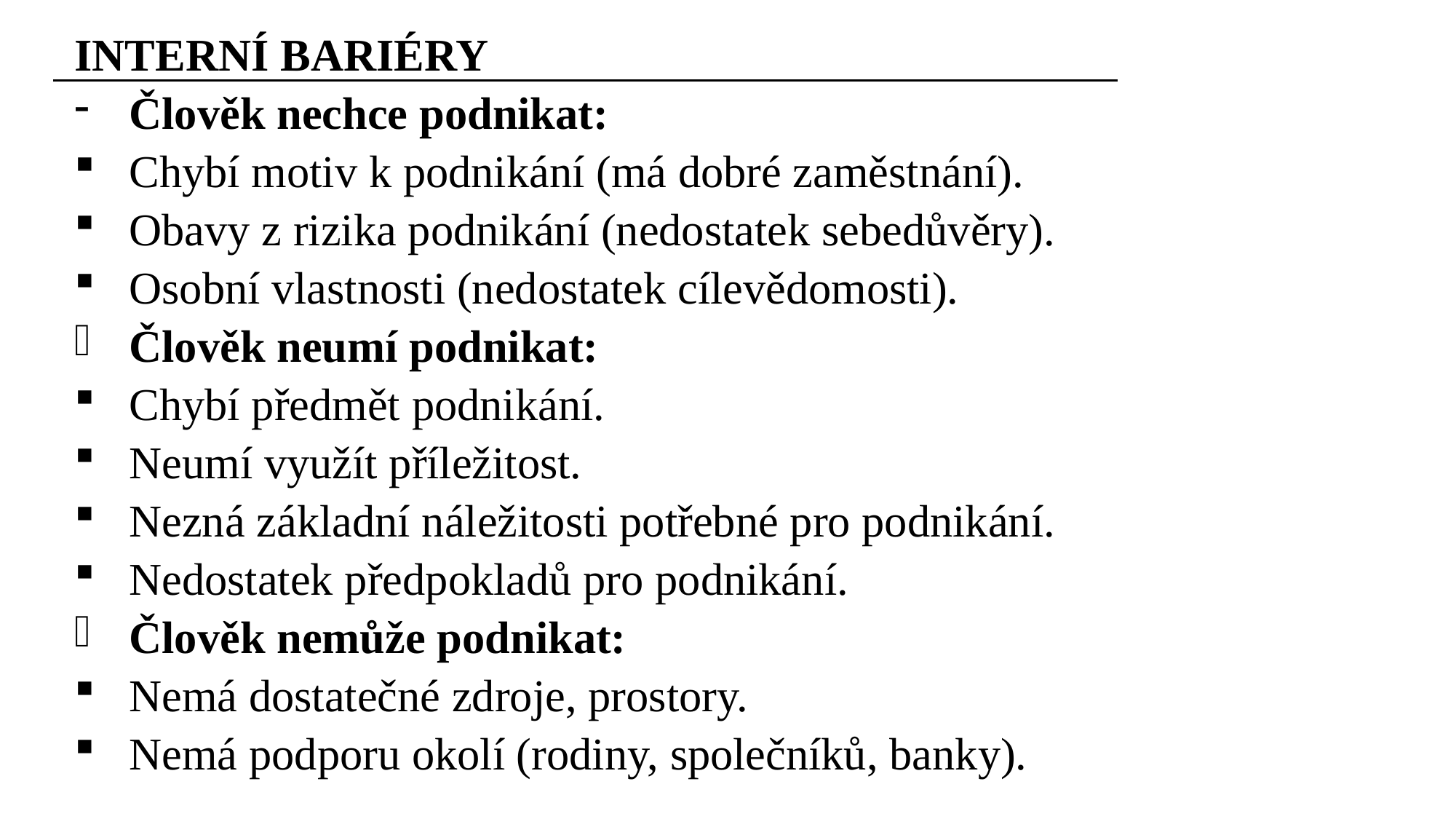

INTERNÍ BARIÉRY
Člověk nechce podnikat:
Chybí motiv k podnikání (má dobré zaměstnání).
Obavy z rizika podnikání (nedostatek sebedůvěry).
Osobní vlastnosti (nedostatek cílevědomosti).
Člověk neumí podnikat:
Chybí předmět podnikání.
Neumí využít příležitost.
Nezná základní náležitosti potřebné pro podnikání.
Nedostatek předpokladů pro podnikání.
Člověk nemůže podnikat:
Nemá dostatečné zdroje, prostory.
Nemá podporu okolí (rodiny, společníků, banky).